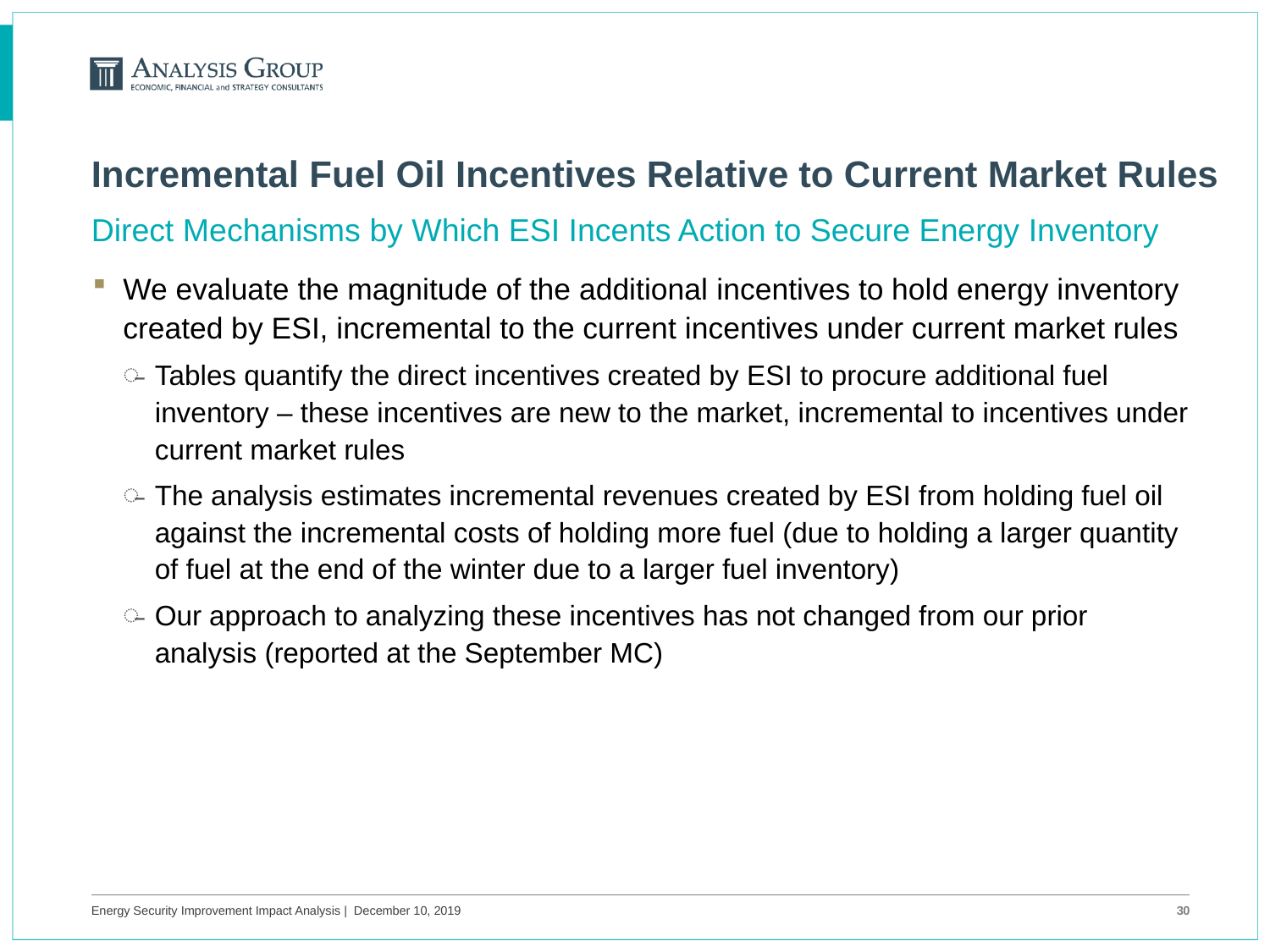

# Incremental Fuel Oil Incentives Relative to Current Market Rules
Direct Mechanisms by Which ESI Incents Action to Secure Energy Inventory
We evaluate the magnitude of the additional incentives to hold energy inventory created by ESI, incremental to the current incentives under current market rules
Tables quantify the direct incentives created by ESI to procure additional fuel inventory ‒ these incentives are new to the market, incremental to incentives under current market rules
The analysis estimates incremental revenues created by ESI from holding fuel oil against the incremental costs of holding more fuel (due to holding a larger quantity of fuel at the end of the winter due to a larger fuel inventory)
Our approach to analyzing these incentives has not changed from our prior analysis (reported at the September MC)
Energy Security Improvement Impact Analysis |  December 10, 2019